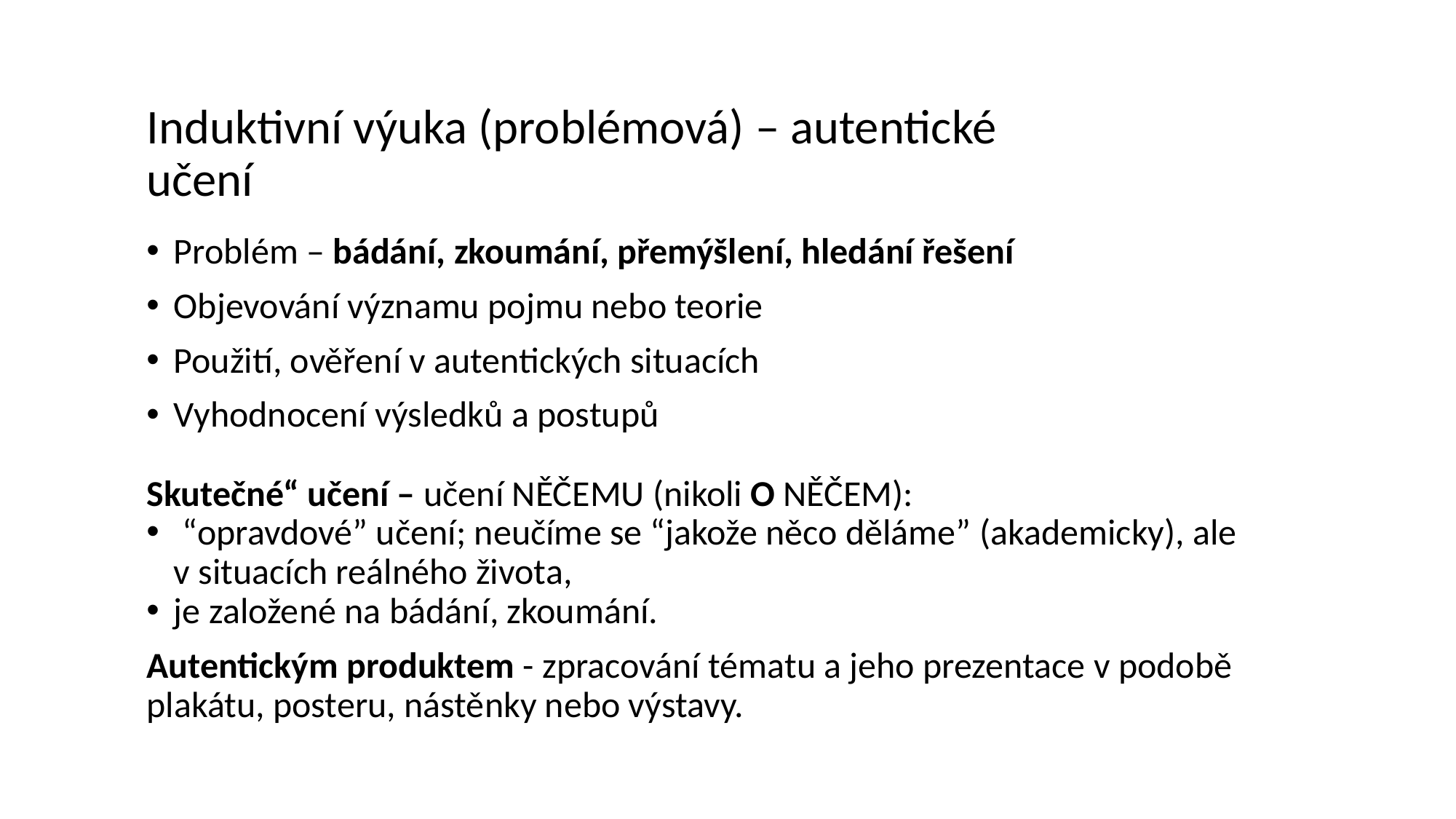

# Induktivní výuka (problémová) – autentické učení

Problém – bádání, zkoumání, přemýšlení, hledání řešení
Objevování významu pojmu nebo teorie
Použití, ověření v autentických situacích
Vyhodnocení výsledků a postupů

Skutečné“ učení – učení NĚČEMU (nikoli O NĚČEM):
 “opravdové” učení; neučíme se “jakože něco děláme” (akademicky), ale v situacích reálného života,
je založené na bádání, zkoumání.
Autentickým produktem - zpracování tématu a jeho prezentace v podobě plakátu, posteru, nástěnky nebo výstavy.